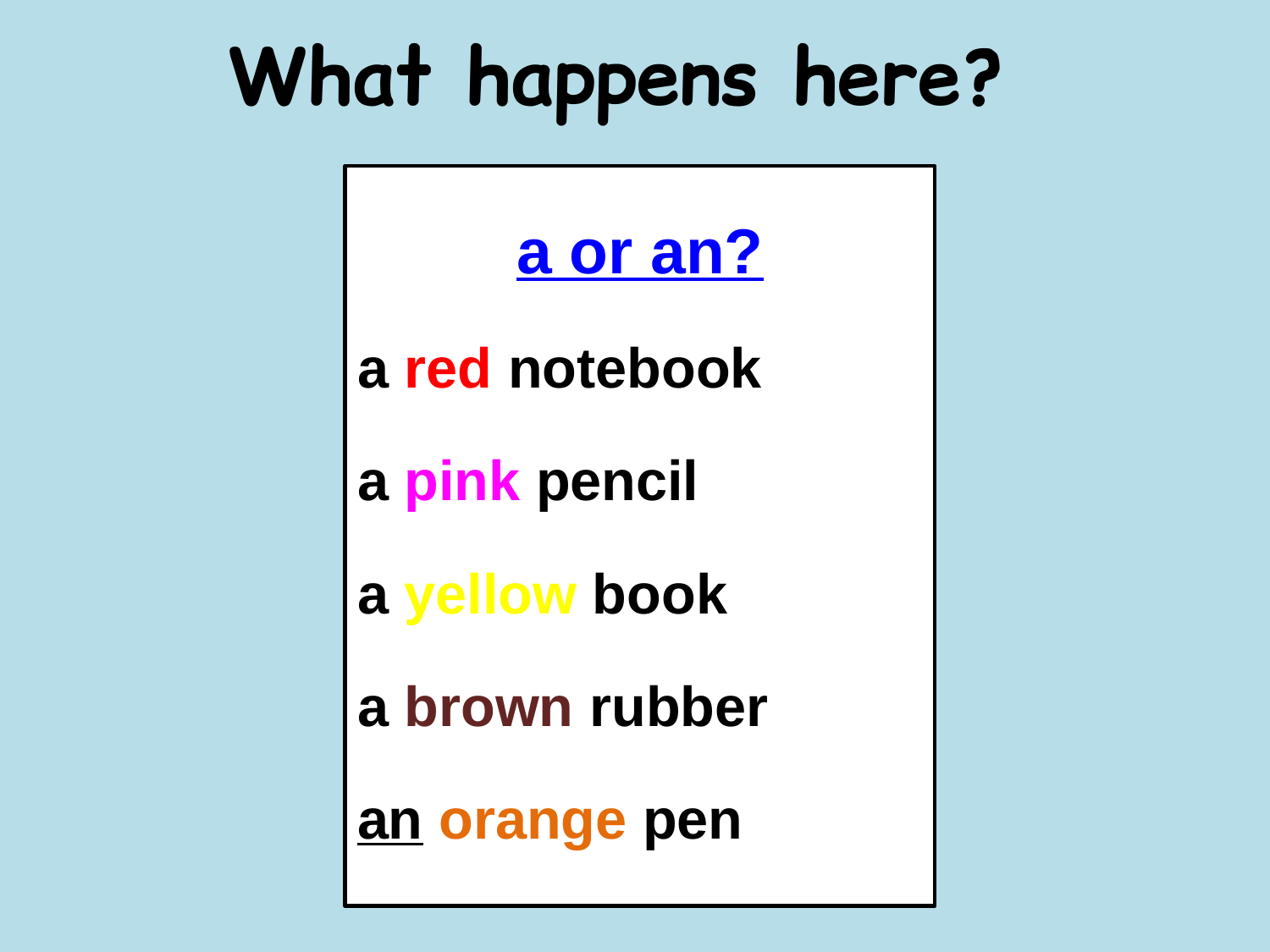

What happens here?
a or an?
a red notebook
a pink pencil
a yellow book
a brown rubber
an orange pen